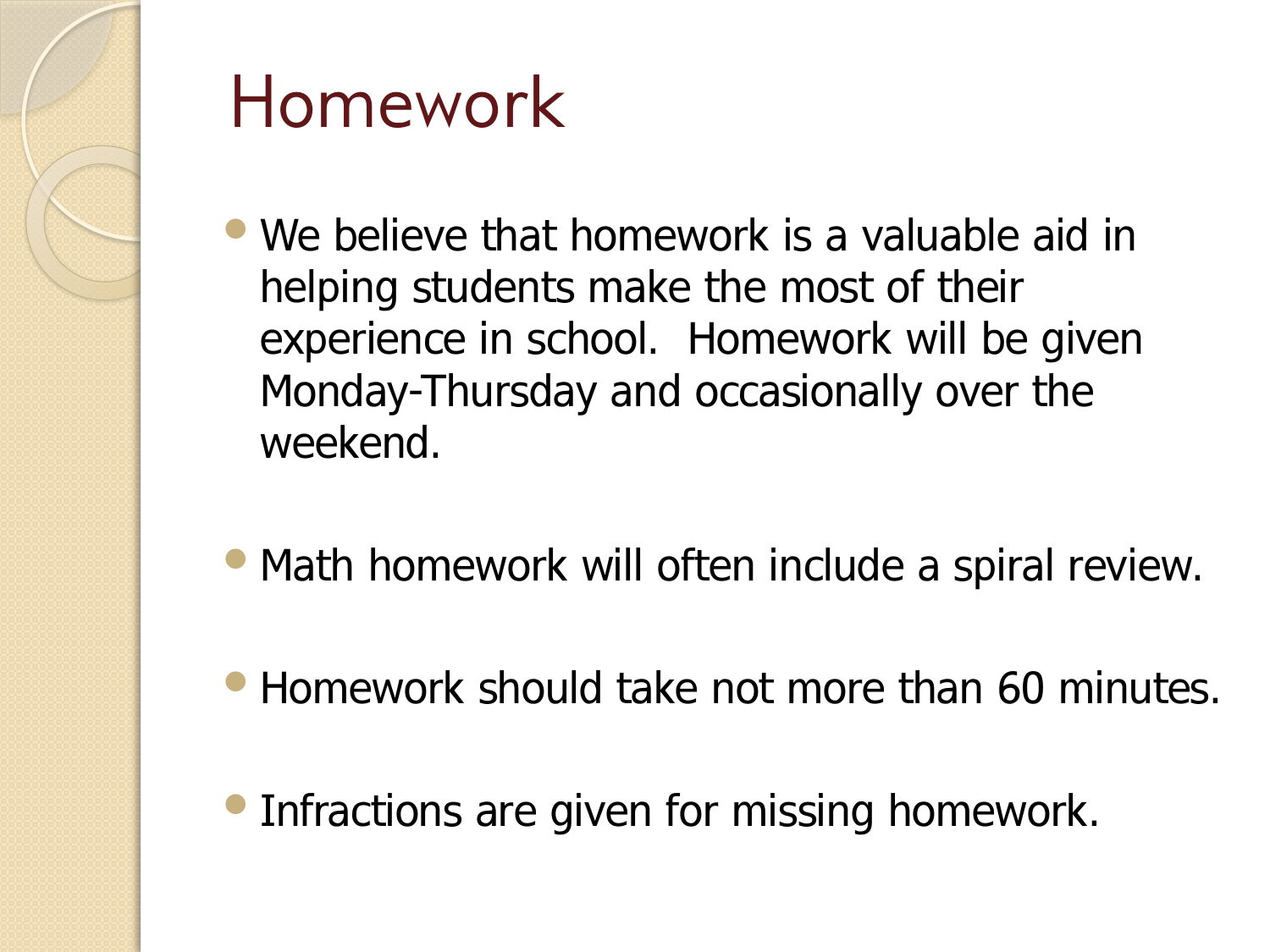

# Homework
We believe that homework is a valuable aid in helping students make the most of their experience in school.  Homework will be given Monday-Thursday and occasionally over the weekend.

Math homework will often include a spiral review.

Homework should take not more than 60 minutes.

Infractions are given for missing homework.